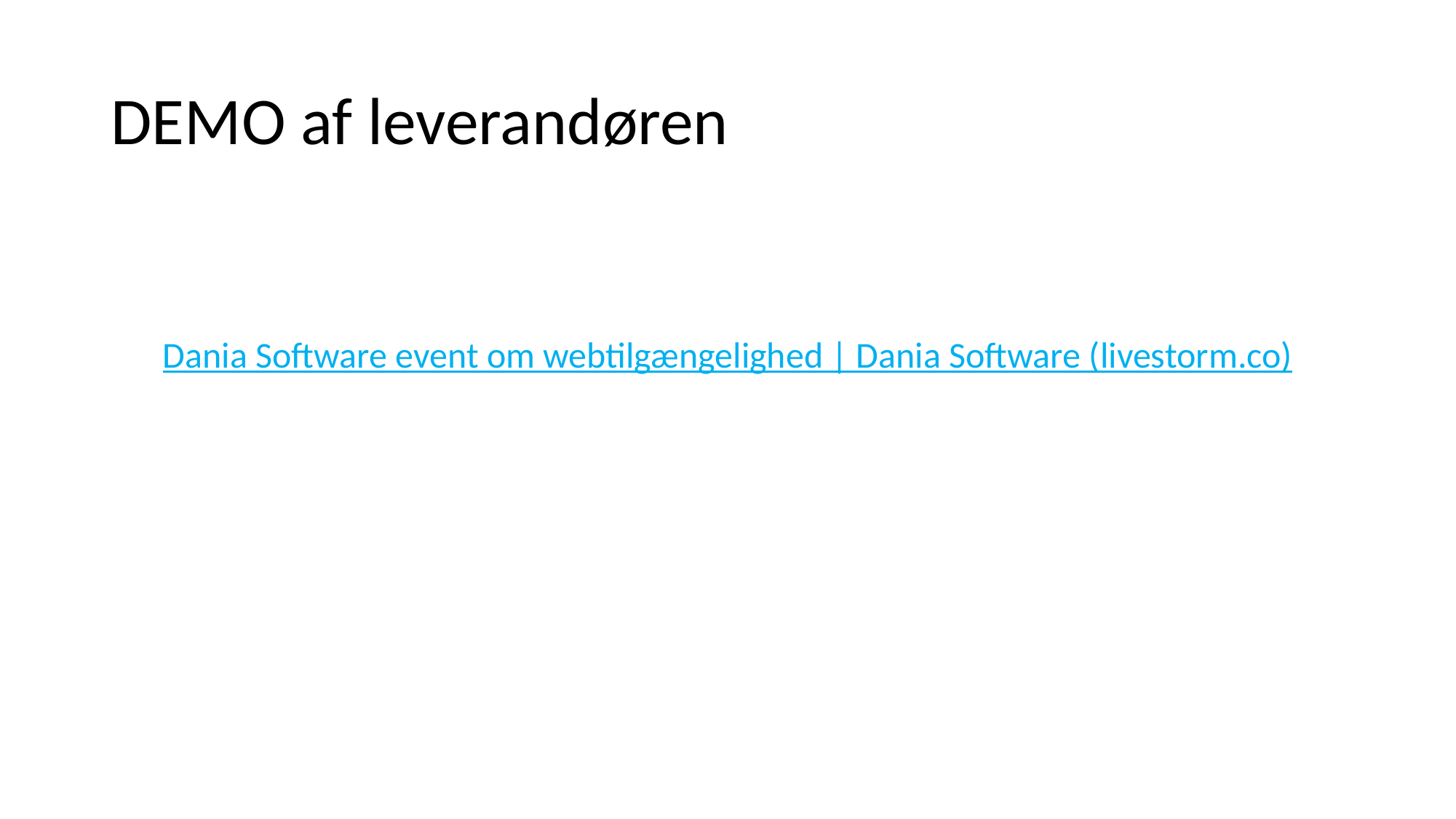

# DEMO af leverandøren

Dania Software event om webtilgængelighed | Dania Software (livestorm.co)